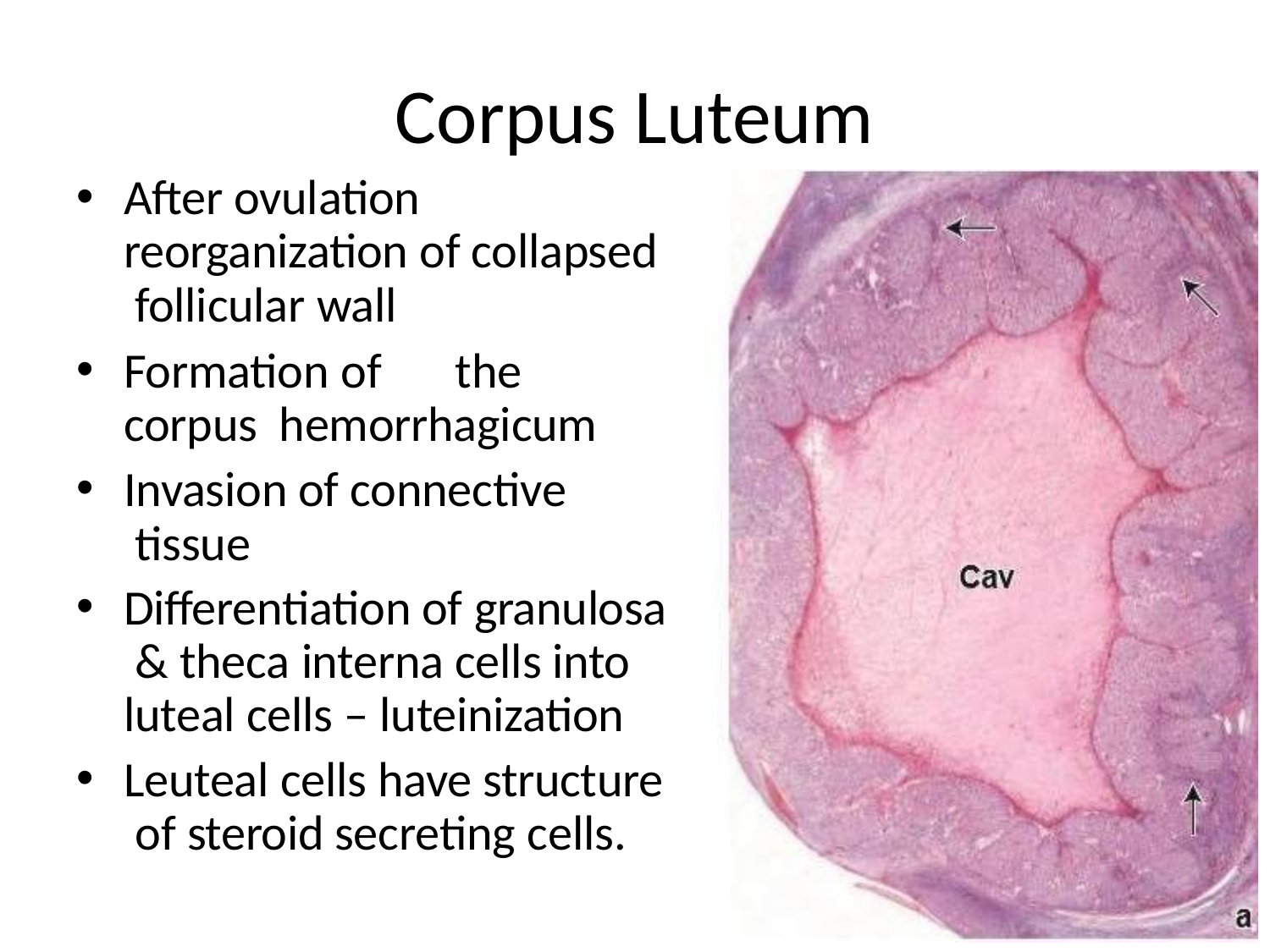

# Corpus Luteum
After ovulation  reorganization of collapsed  follicular wall
Formation of	the corpus  hemorrhagicum
Invasion of connective  tissue
Differentiation of granulosa  & theca interna cells into  luteal cells – luteinization
Leuteal cells have structure  of steroid secreting cells.